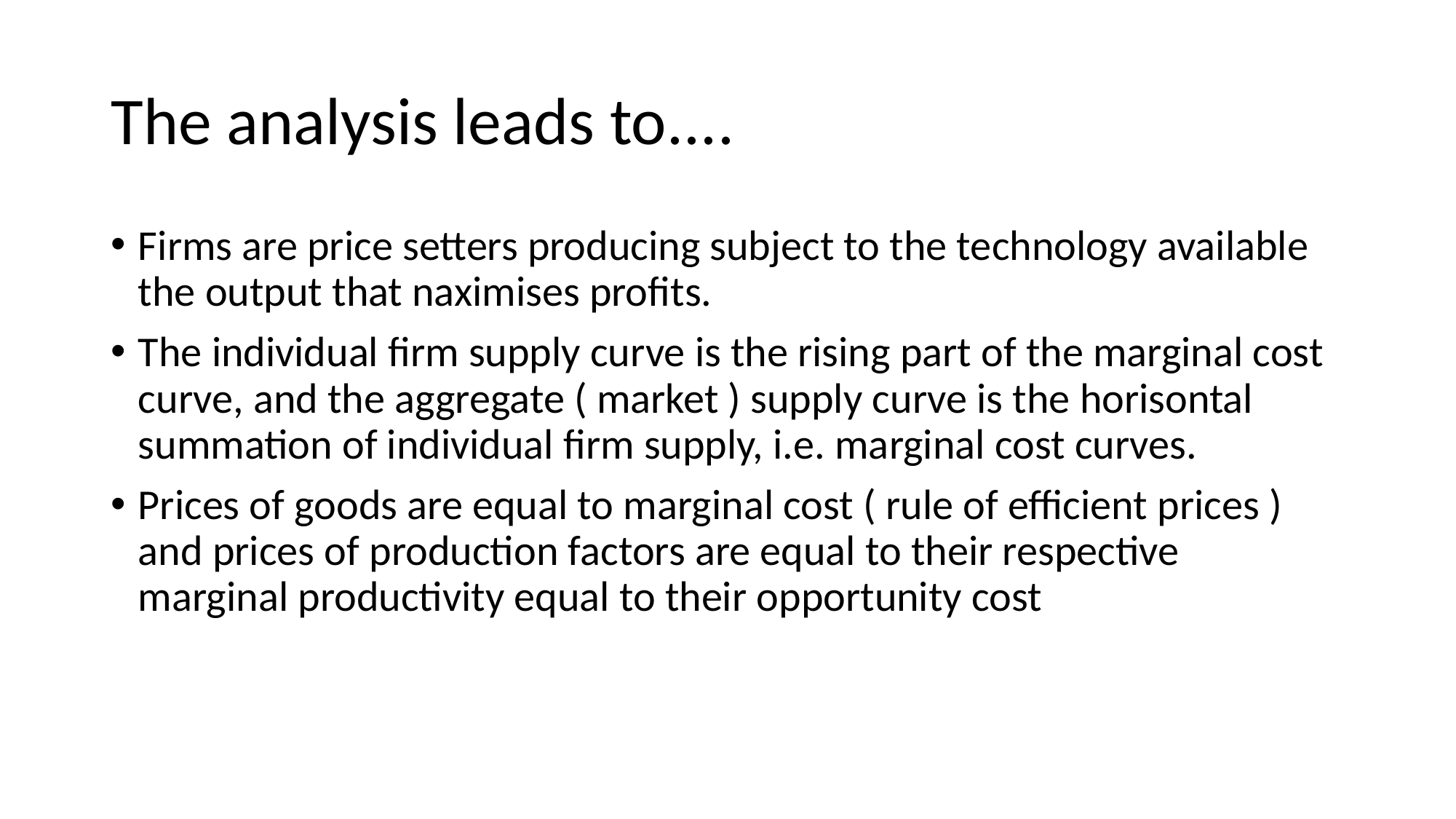

# The analysis leads to....
Firms are price setters producing subject to the technology available the output that naximises profits.
The individual firm supply curve is the rising part of the marginal cost curve, and the aggregate ( market ) supply curve is the horisontal summation of individual firm supply, i.e. marginal cost curves.
Prices of goods are equal to marginal cost ( rule of efficient prices ) and prices of production factors are equal to their respective  marginal productivity equal to their opportunity cost